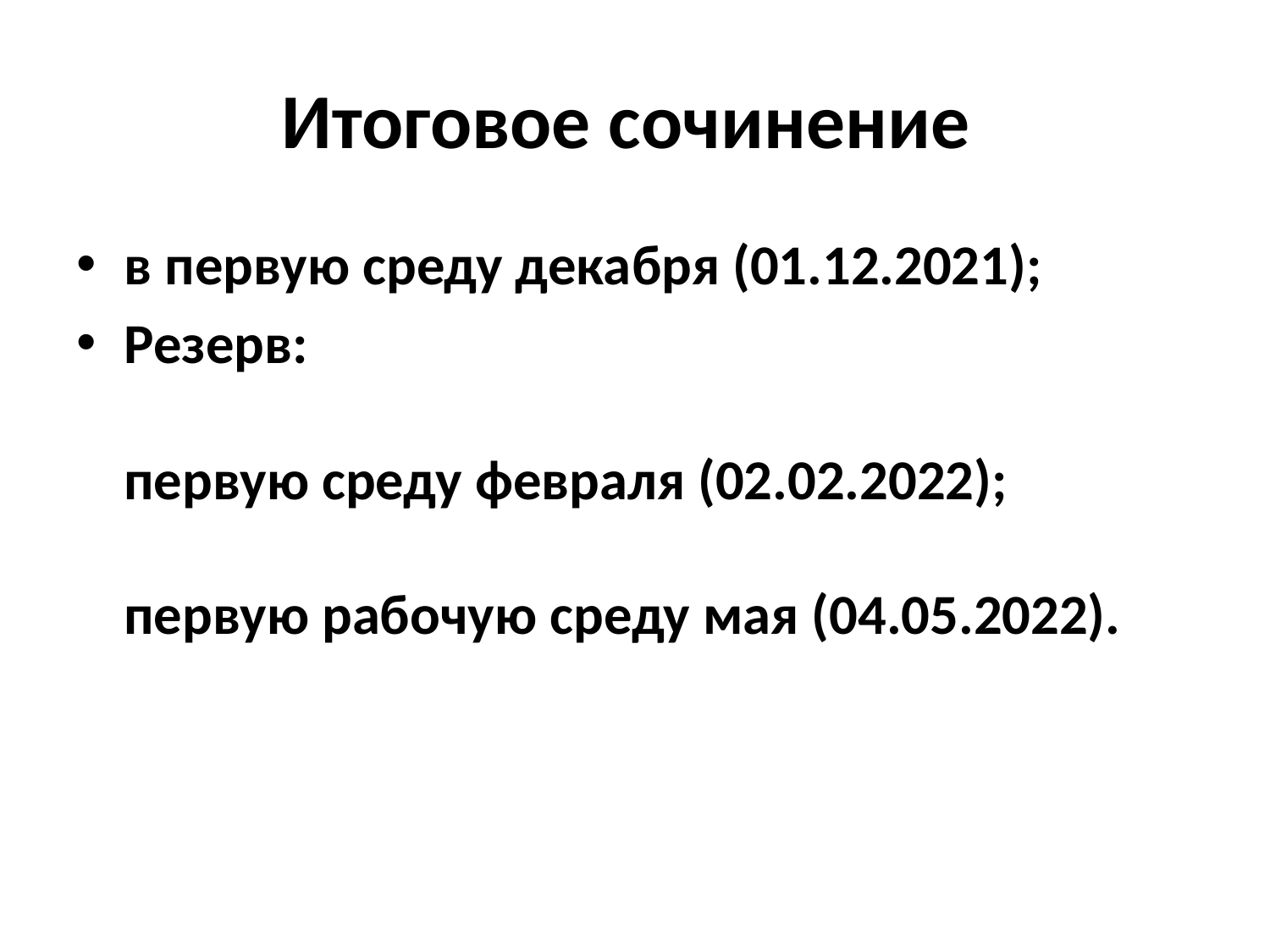

# Итоговое сочинение
в первую среду декабря (01.12.2021);
Резерв:
первую среду февраля (02.02.2022);
первую рабочую среду мая (04.05.2022).